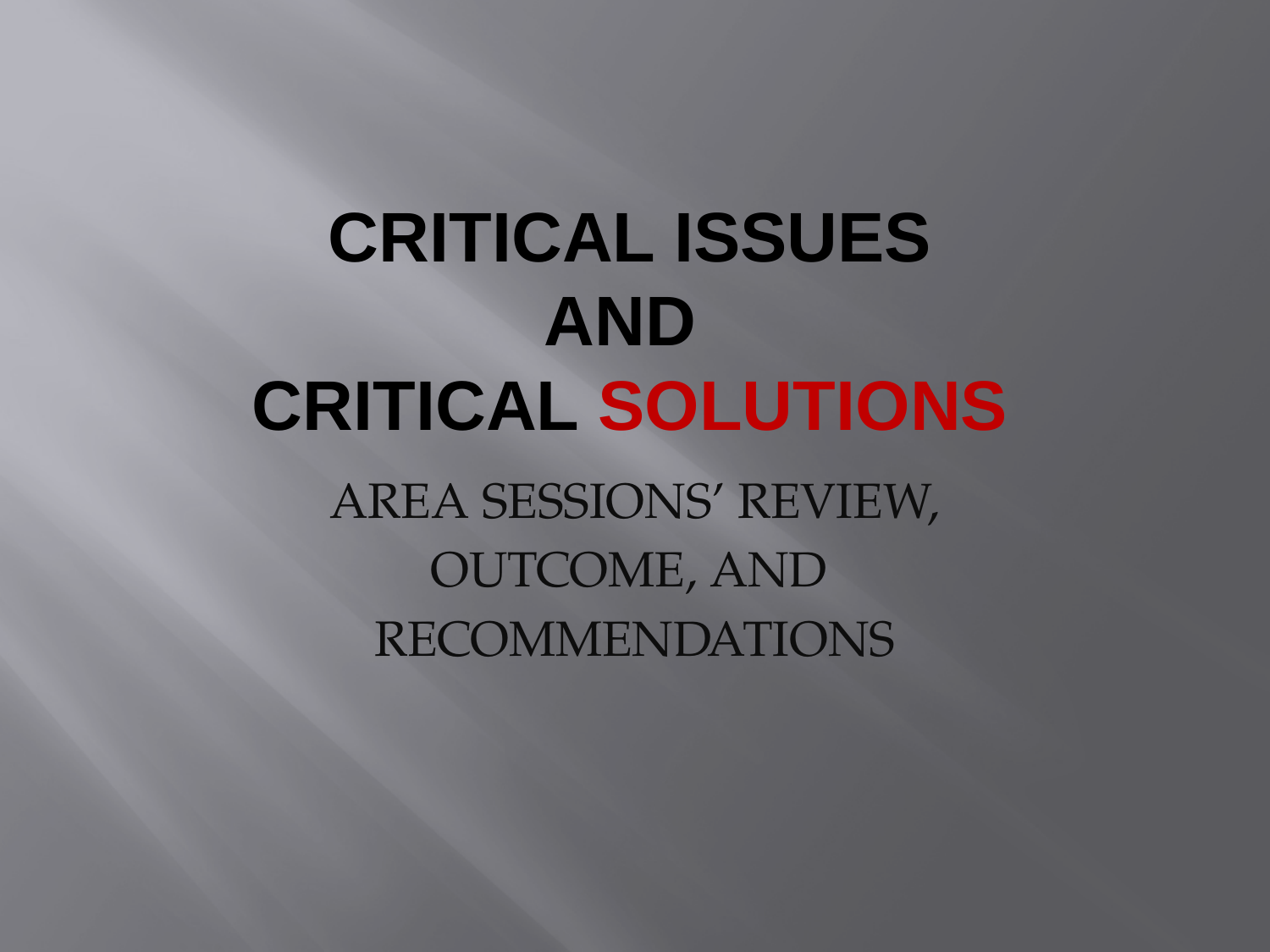

# CRITICAL ISSUES AND CRITICAL SOLUTIONS
AREA SESSIONS’ REVIEW,
OUTCOME, AND
RECOMMENDATIONS